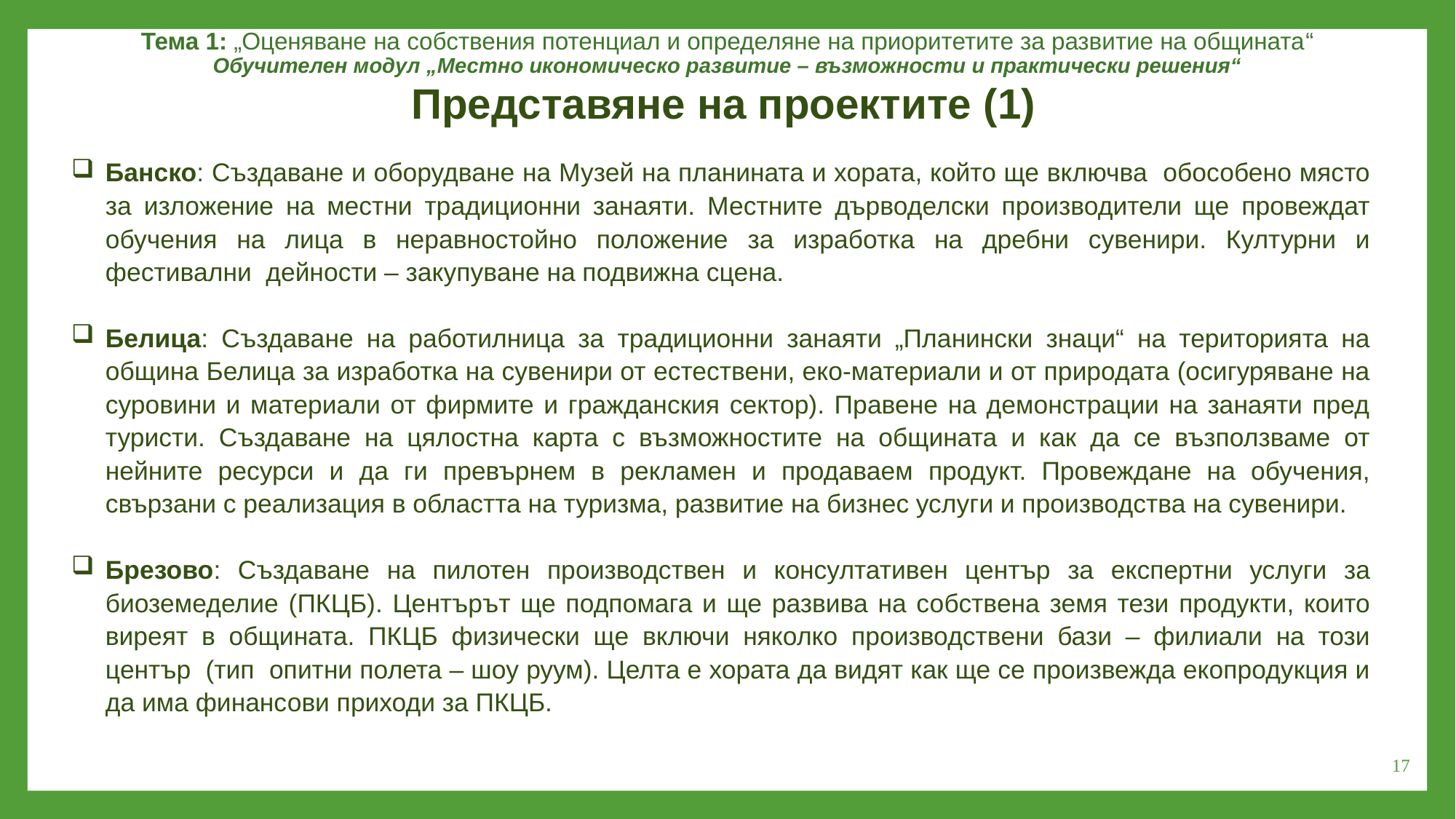

Тема 1: „Оценяване на собствения потенциал и определяне на приоритетите за развитие на общината“
Обучителен модул „Местно икономическо развитие – възможности и практически решения“
Представяне на проектите (1)
Банско: Създаване и оборудване на Музей на планината и хората, който ще включва  обособено място за изложение на местни традиционни занаяти. Местните дърводелски производители ще провеждат обучения на лица в неравностойно положение за изработка на дребни сувенири. Културни и фестивални  дейности – закупуване на подвижна сцена.

Белица: Създаване на работилница за традиционни занаяти „Планински знаци“ на територията на община Белица за изработка на сувенири от естествени, еко-материали и от природата (осигуряване на суровини и материали от фирмите и гражданския сектор). Правене на демонстрации на занаяти пред туристи. Създаване на цялостна карта с възможностите на общината и как да се възползваме от нейните ресурси и да ги превърнем в рекламен и продаваем продукт. Провеждане на обучения, свързани с реализация в областта на туризма, развитие на бизнес услуги и производства на сувенири.

Брезово: Създаване на пилотен производствен и консултативен център за експертни услуги за биоземеделие (ПКЦБ). Центърът ще подпомага и ще развива на собствена земя тези продукти, които виреят в общината. ПКЦБ физически ще включи няколко производствени бази – филиали на този център  (тип  опитни полета – шоу руум). Целта е хората да видят как ще се произвежда екопродукция и да има финансови приходи за ПКЦБ.
17